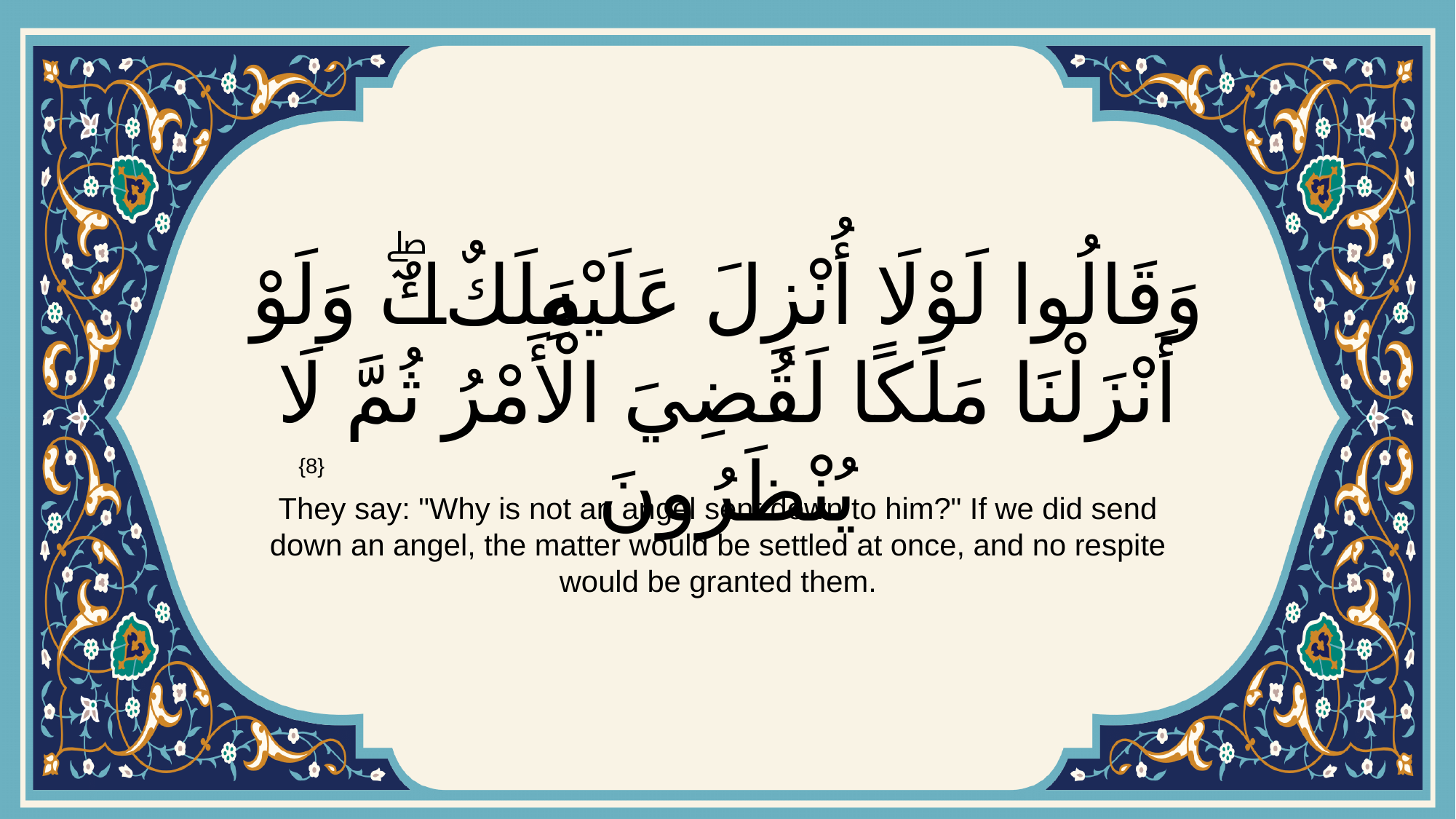

# وَقَالُوا لَوْلَا أُنْزِلَ عَلَيْهِ مَلَكٌۖ وَلَوْ أَنْزَلْنَا مَلَكًا لَقُضِيَ الْأَمْرُ ثُمَّ لَا يُنْظَرُونَ
{8}
They say: "Why is not an angel sent down to him?" If we did send down an angel, the matter would be settled at once, and no respite would be granted them.